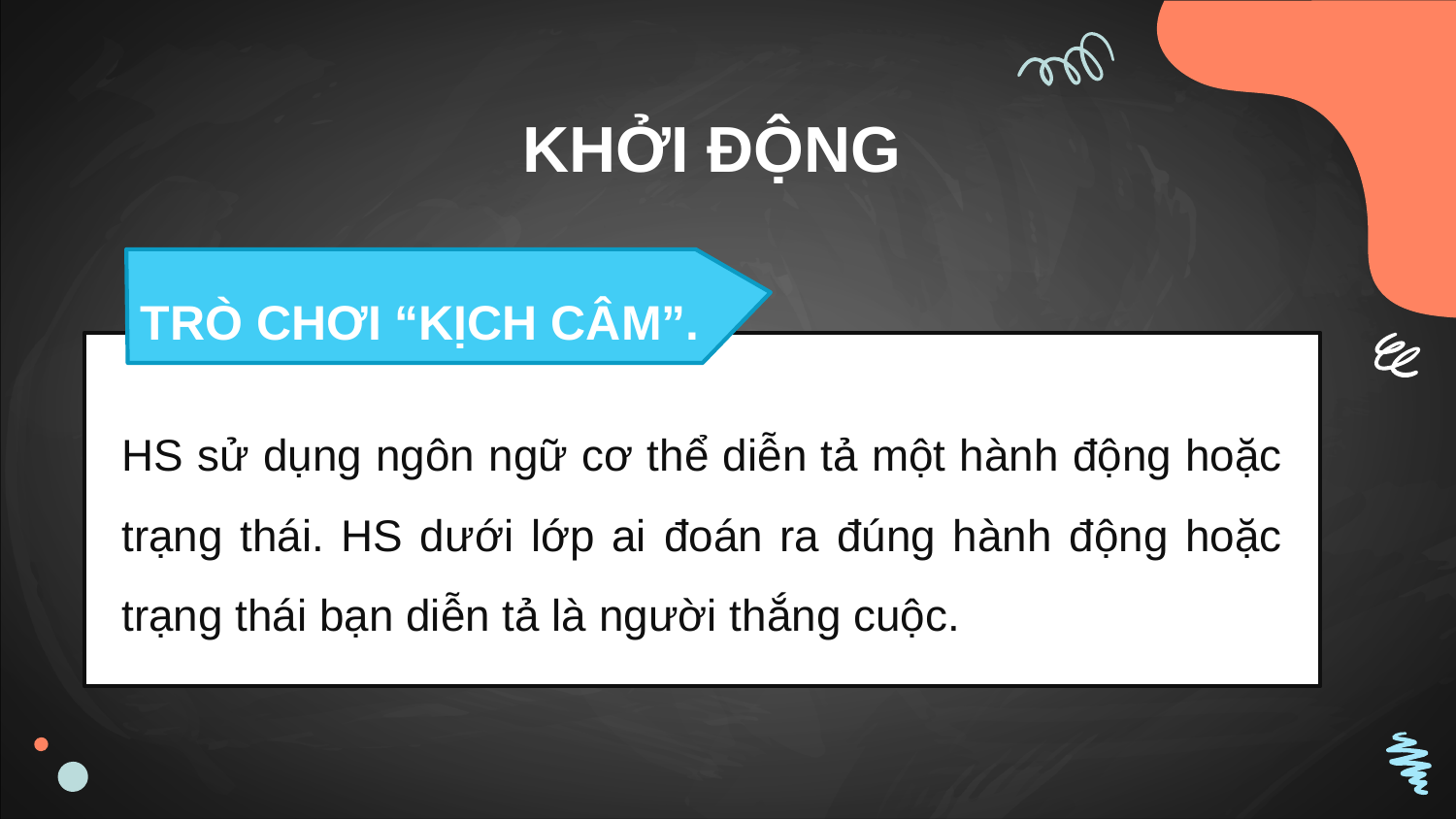

KHỞI ĐỘNG
TRÒ CHƠI “KỊCH CÂM”.

HS sử dụng ngôn ngữ cơ thể diễn tả một hành động hoặc trạng thái. HS dưới lớp ai đoán ra đúng hành động hoặc trạng thái bạn diễn tả là người thắng cuộc.